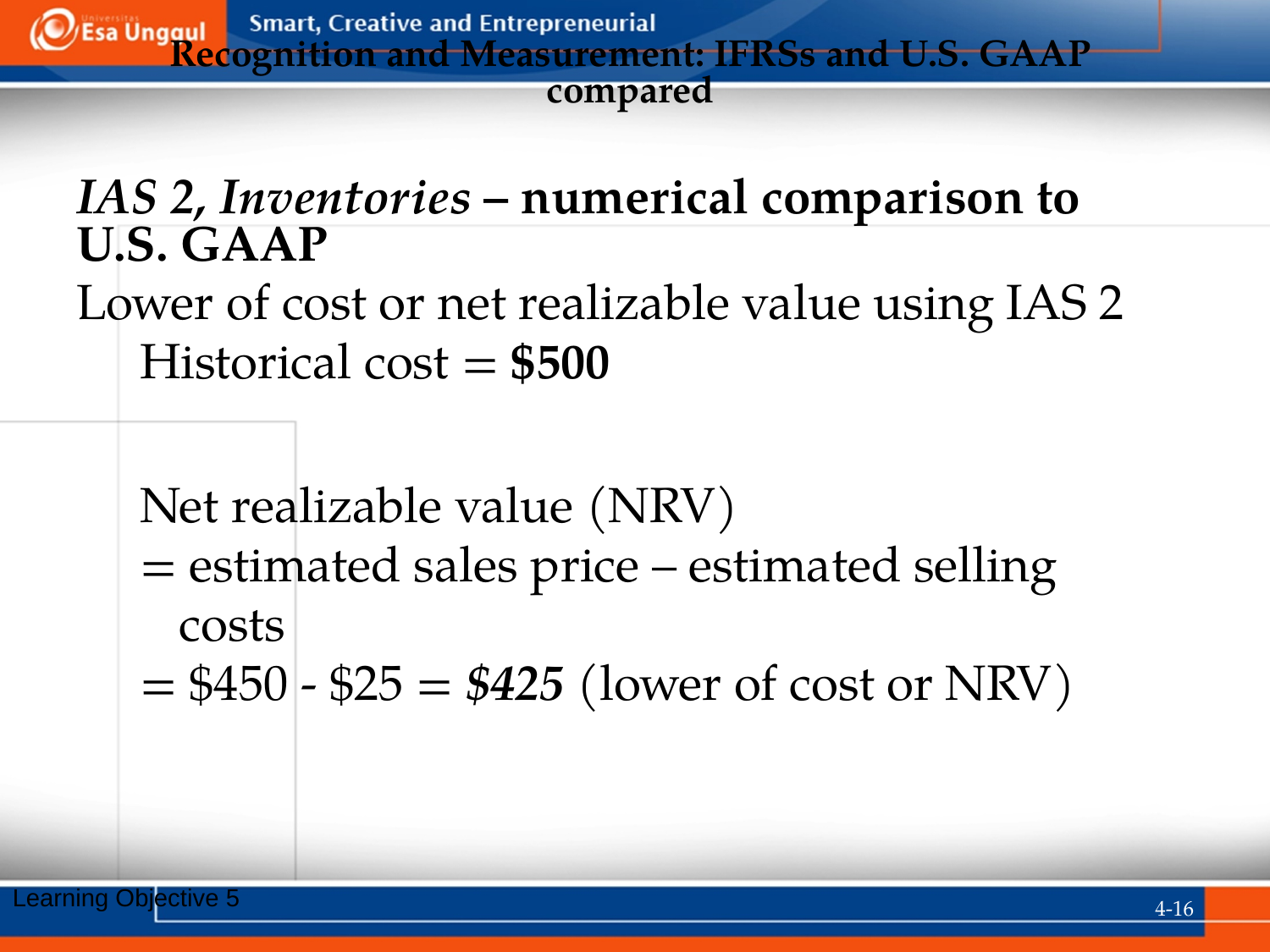

# Recognition and Measurement: IFRSs and U.S. GAAP compared
IAS 2, Inventories – numerical comparison to U.S. GAAP
Lower of cost or net realizable value using IAS 2
Historical cost = $500

Net realizable value (NRV)
= estimated sales price – estimated selling costs
= $450 - $25 = $425 (lower of cost or NRV)

4-16
Learning Objective 5